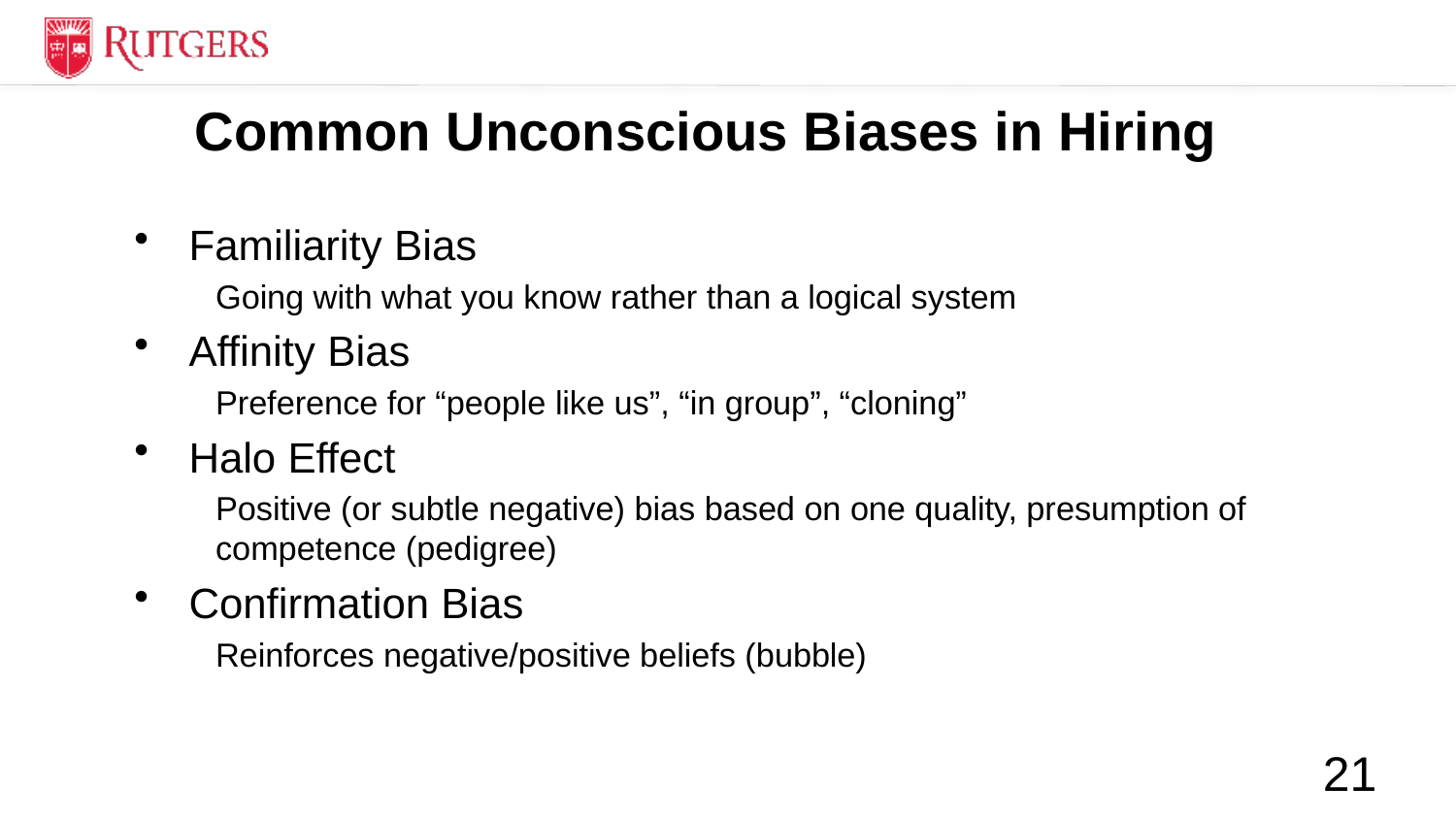

# Common Unconscious Biases in Hiring
Familiarity Bias
Going with what you know rather than a logical system
Affinity Bias
Preference for “people like us”, “in group”, “cloning”
Halo Effect
Positive (or subtle negative) bias based on one quality, presumption of competence (pedigree)
Confirmation Bias
Reinforces negative/positive beliefs (bubble)

21